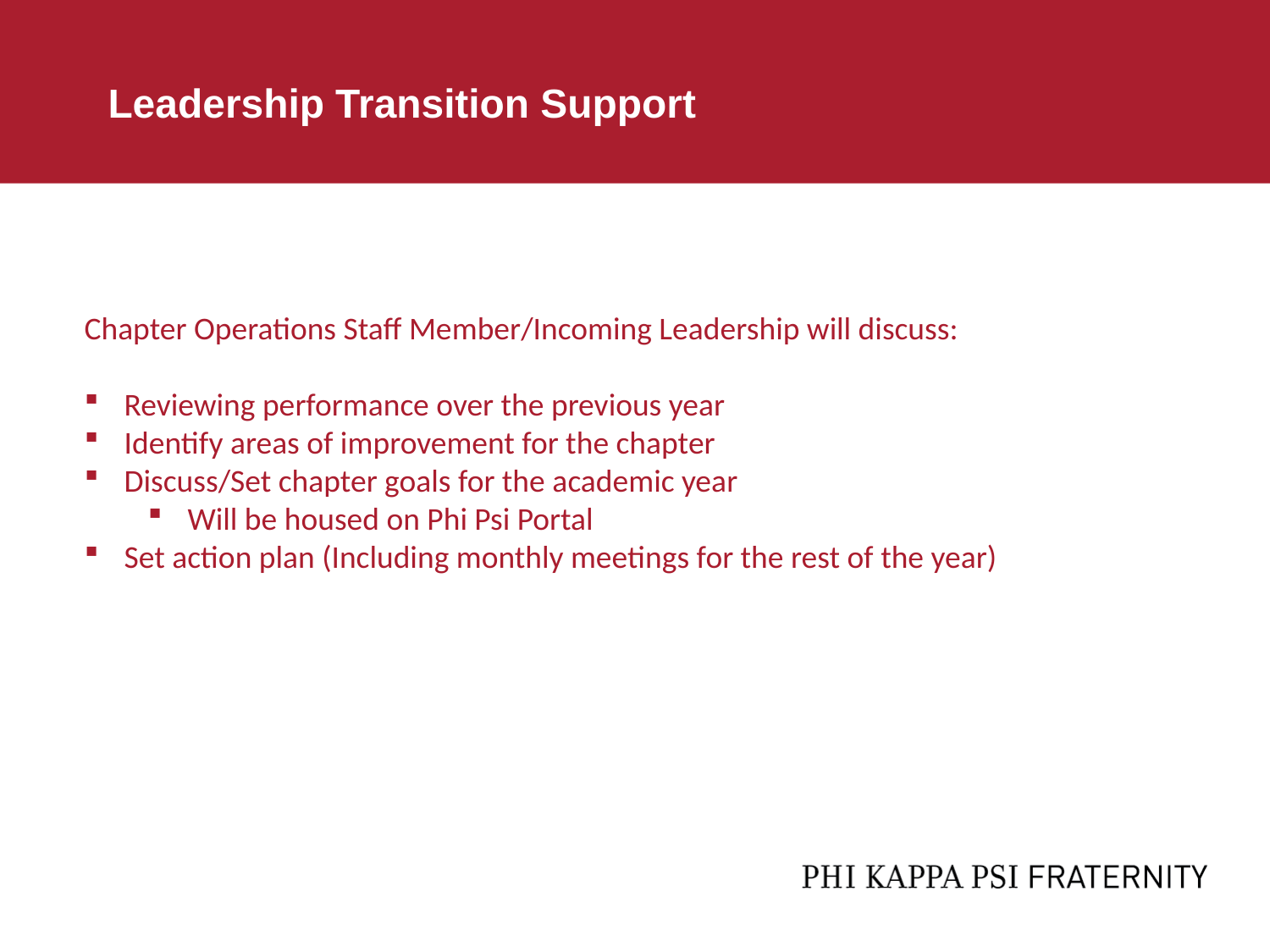

Leadership Transition Support

Chapter Operations Staff Member/Incoming Leadership will discuss:

Reviewing performance over the previous year
Identify areas of improvement for the chapter
Discuss/Set chapter goals for the academic year
Will be housed on Phi Psi Portal
Set action plan (Including monthly meetings for the rest of the year)